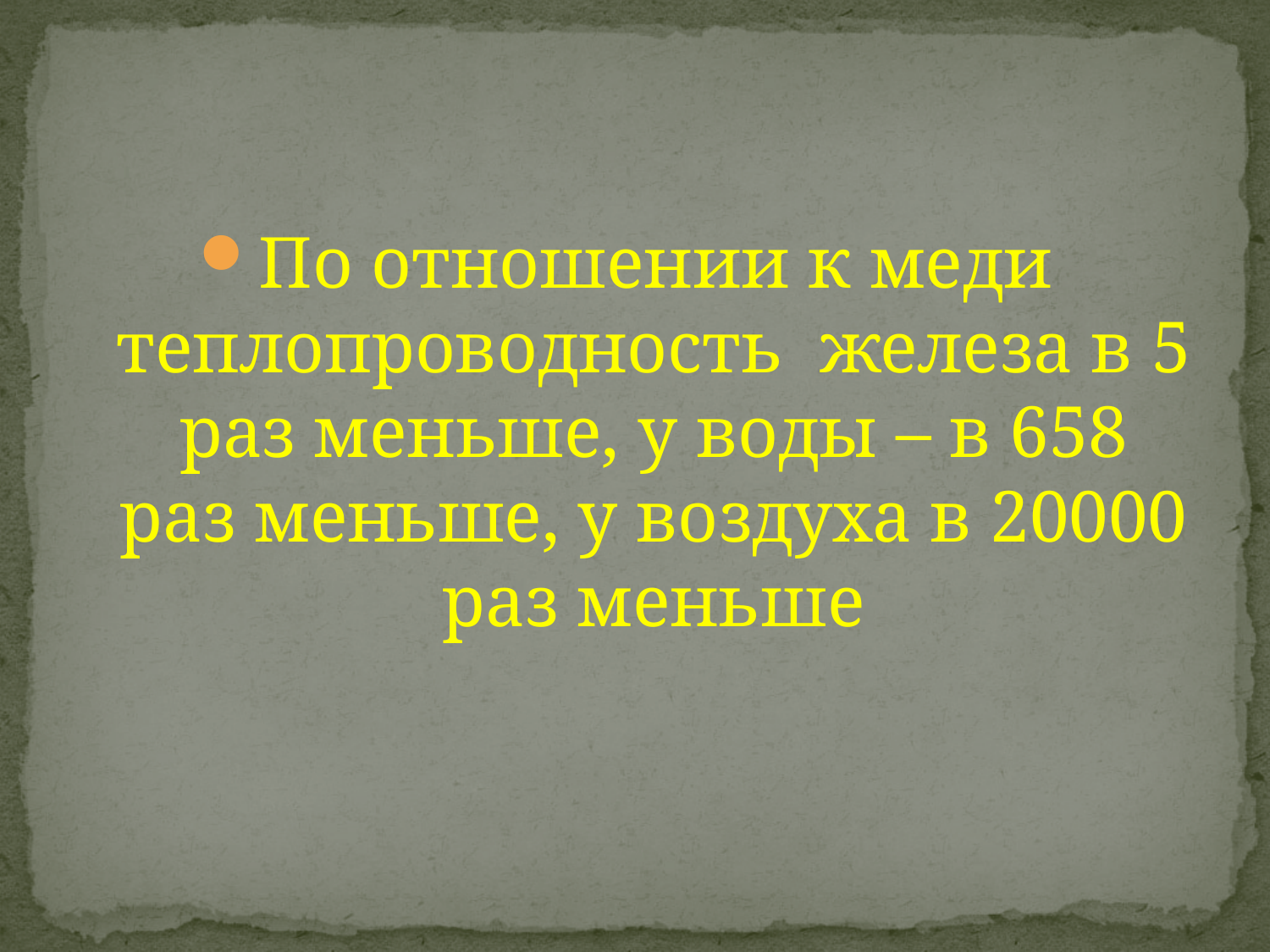

#
По отношении к меди  теплопроводность  железа в 5 раз меньше, у воды – в 658 раз меньше, у воздуха в 20000 раз меньше